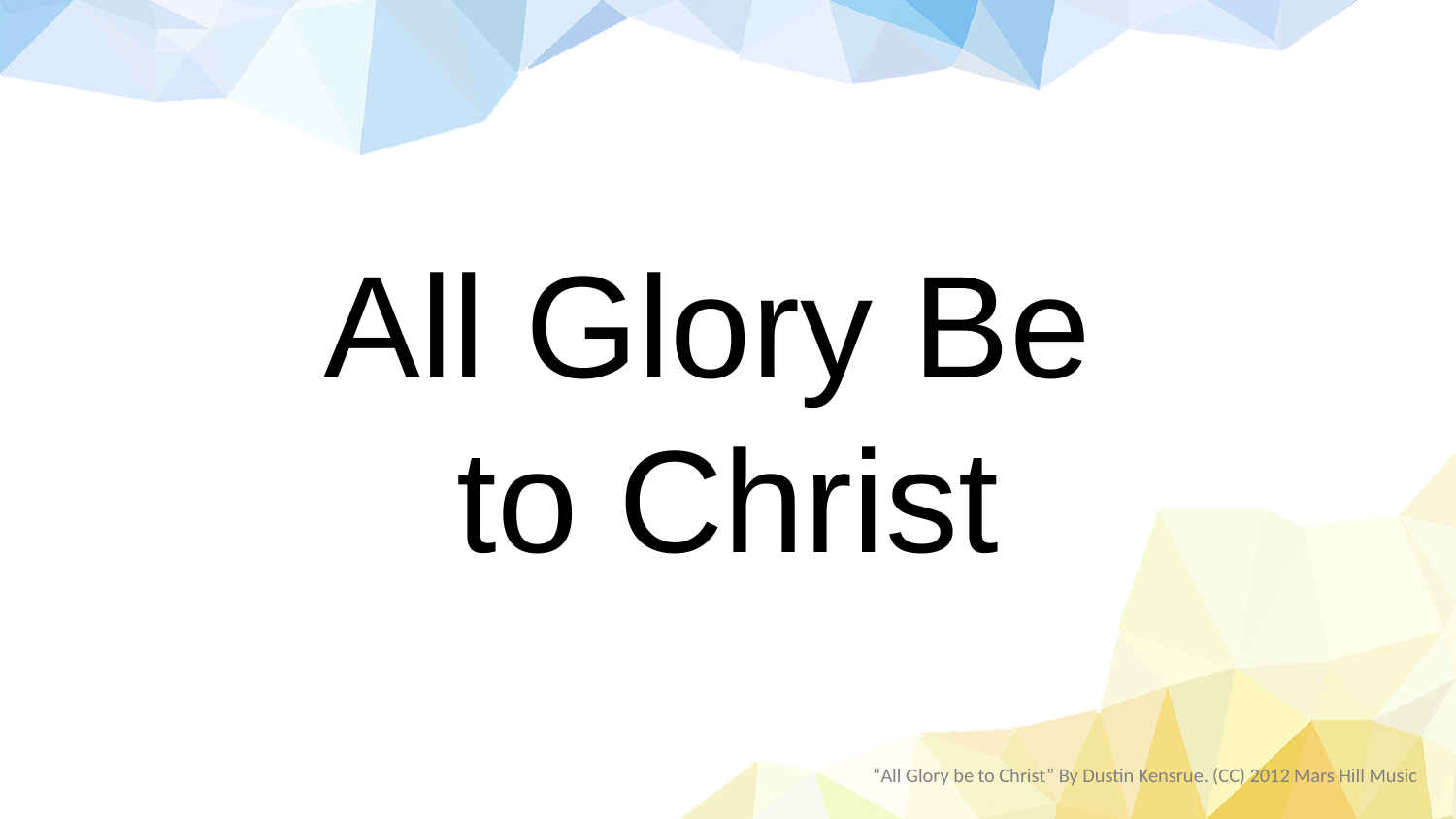

All Glory Be
to Christ
“All Glory be to Christ” By Dustin Kensrue. (CC) 2012 Mars Hill Music